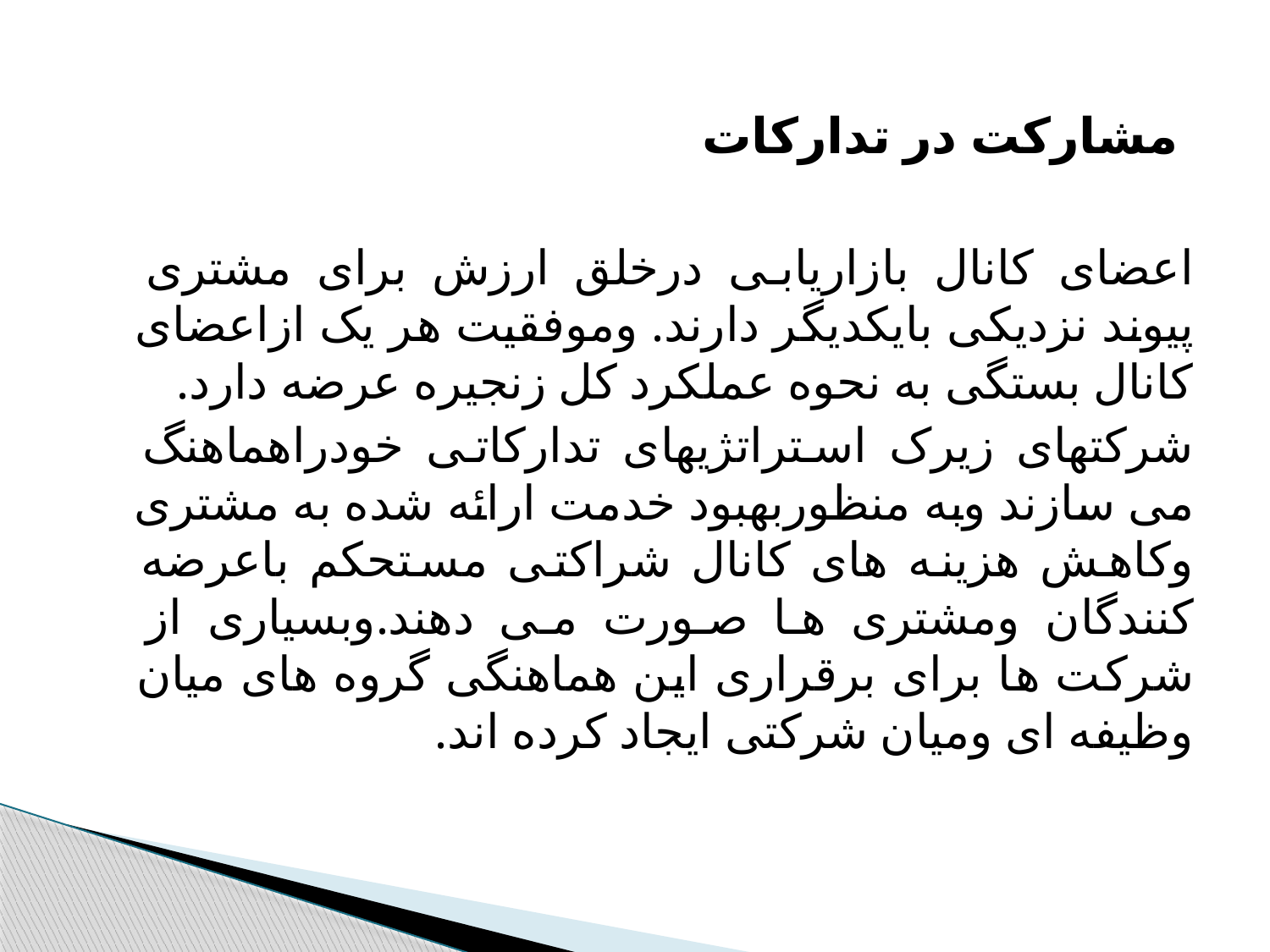

مشارکت در تدارکات

اعضای کانال بازاریابی درخلق ارزش برای مشتری پیوند نزدیکی بایکدیگر دارند. وموفقیت هر یک ازاعضای کانال بستگی به نحوه عملکرد کل زنجیره عرضه دارد.
شرکتهای زیرک استراتژیهای تدارکاتی خودراهماهنگ می سازند وبه منظوربهبود خدمت ارائه شده به مشتری وکاهش هزینه های کانال شراکتی مستحکم باعرضه کنندگان ومشتری ها صورت می دهند.وبسیاری از شرکت ها برای برقراری این هماهنگی گروه های میان وظیفه ای ومیان شرکتی ایجاد کرده اند.